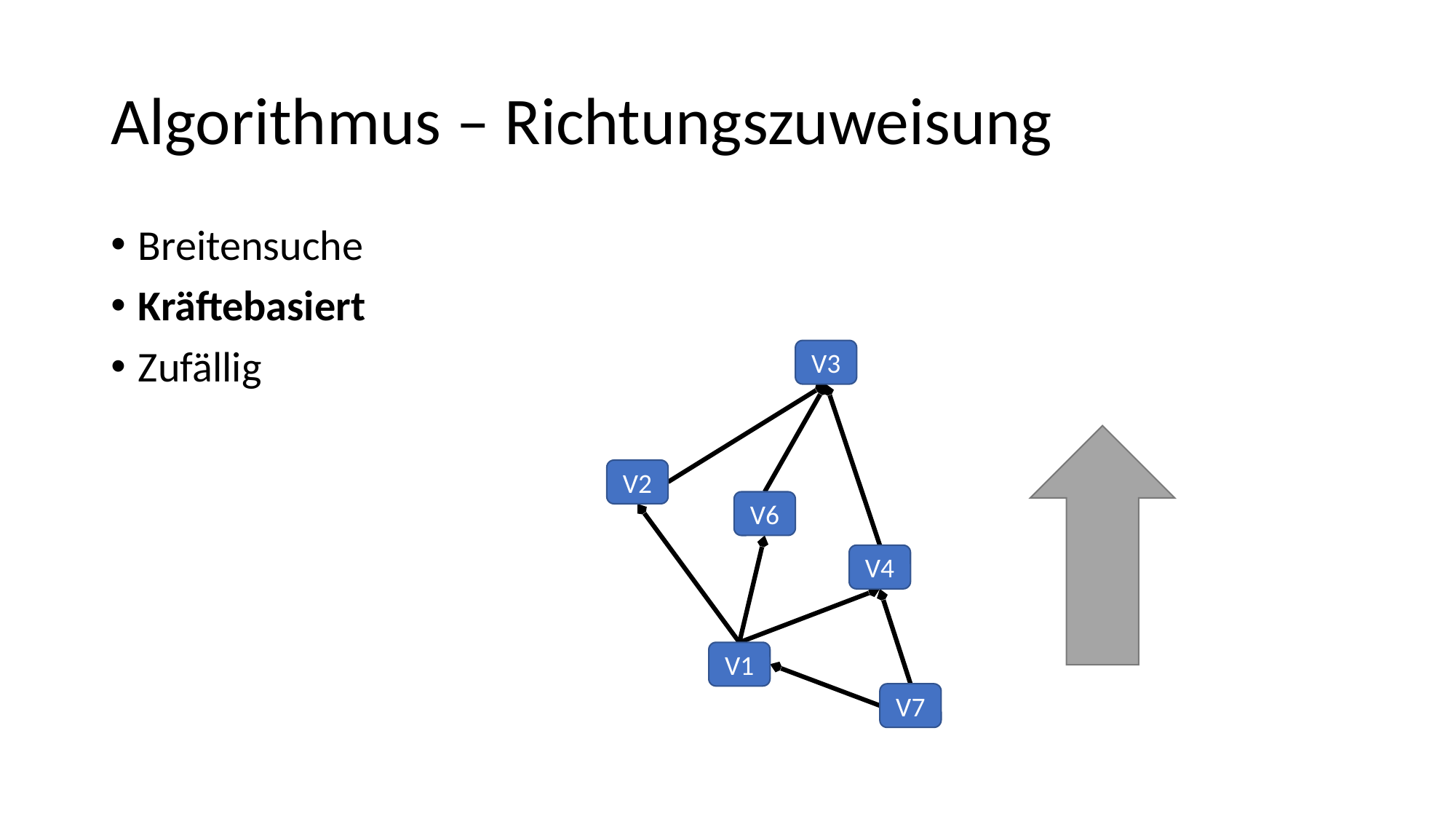

# Algorithmus – Richtungszuweisung
Breitensuche
Kräftebasiert
Zufällig
V3

V2
V6
V4
V1
V7
66